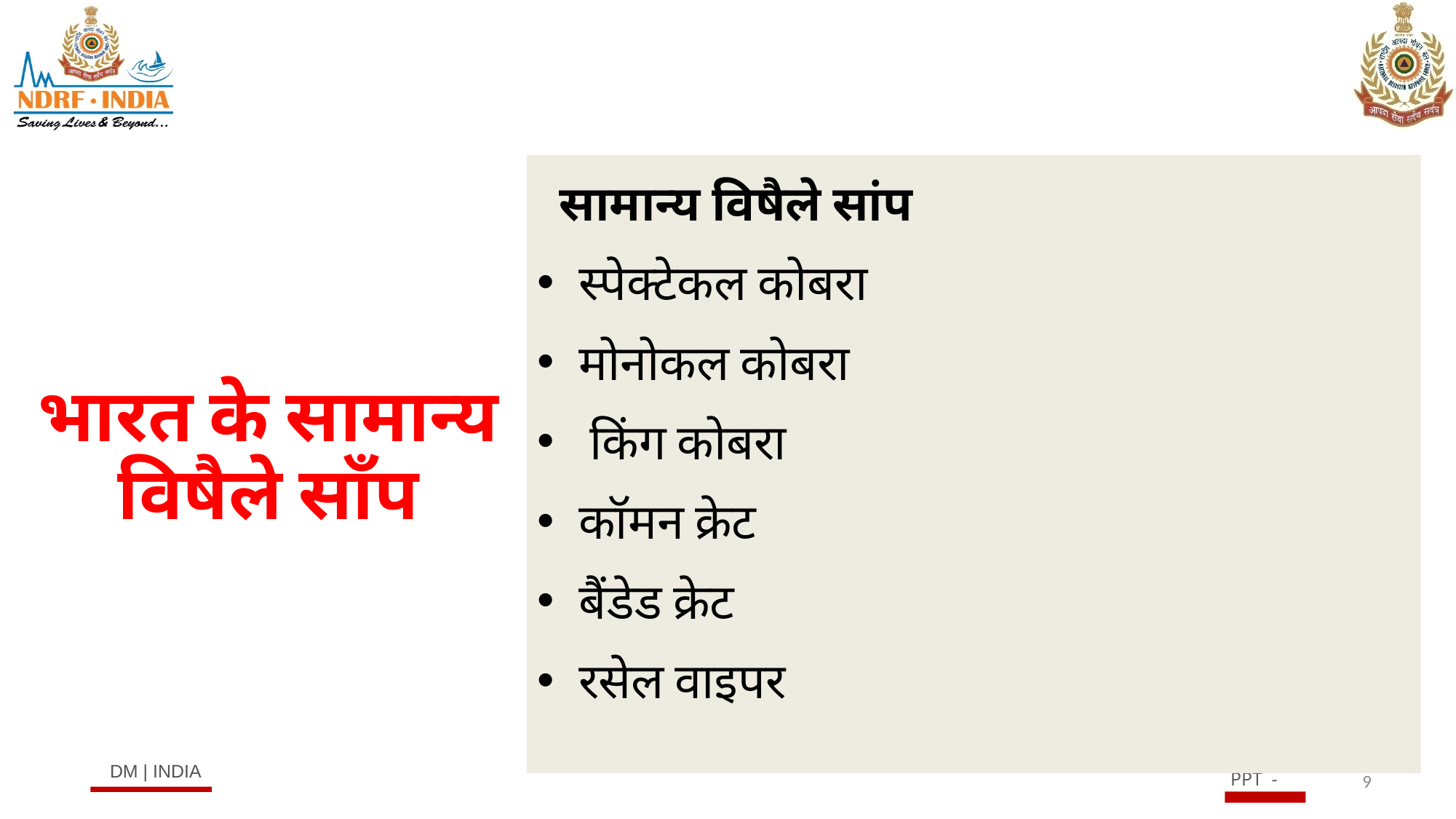

सामान्य विषैले सांप
स्पेक्टेकल कोबरा
मोनोकल कोबरा
 किंग कोबरा
कॉमन क्रेट
बैंडेड क्रेट
रसेल वाइपर
भारत के सामान्य विषैले साँप
9